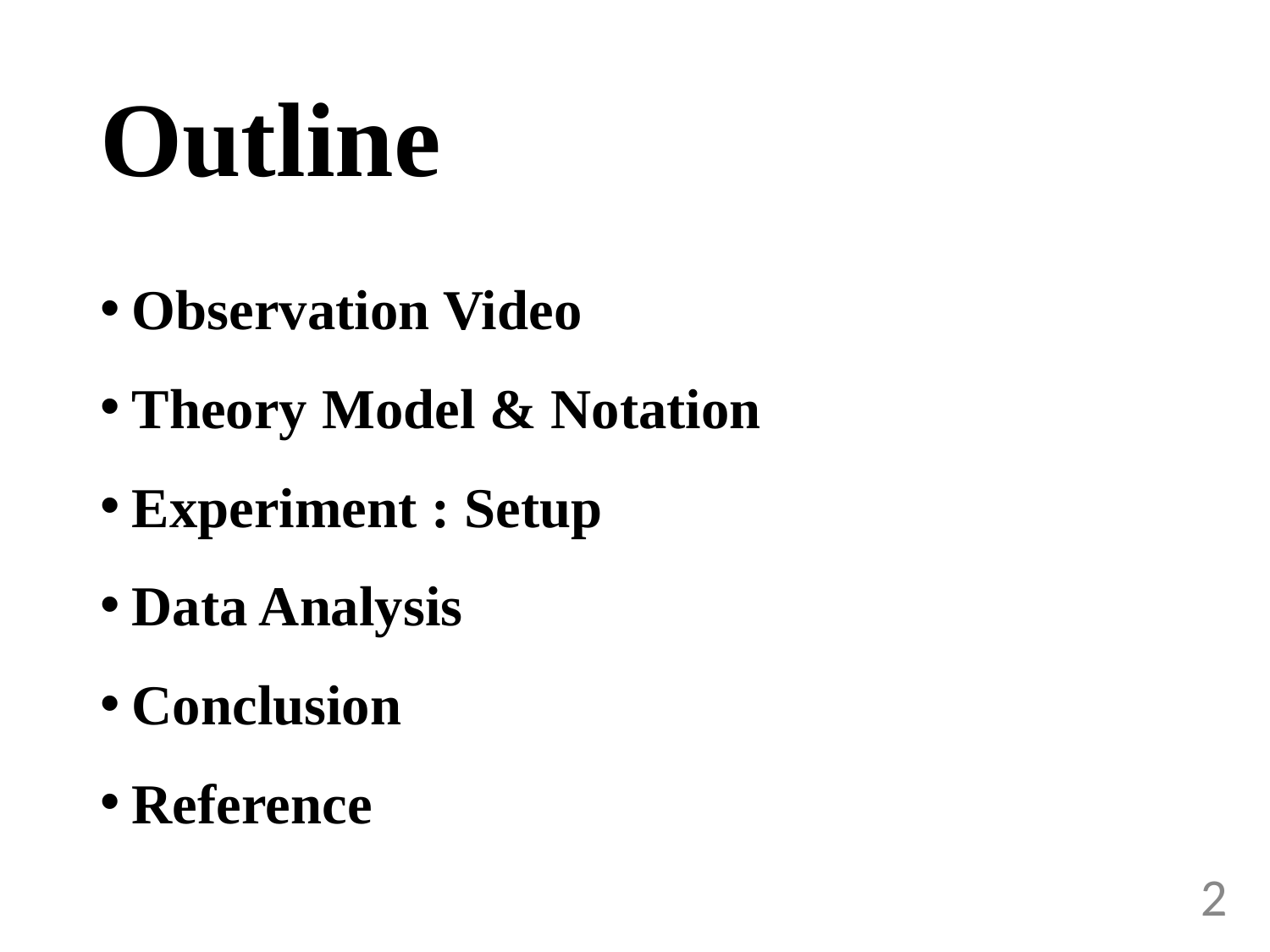

# Outline
Observation Video
Theory Model & Notation
Experiment : Setup
Data Analysis
Conclusion
Reference
2